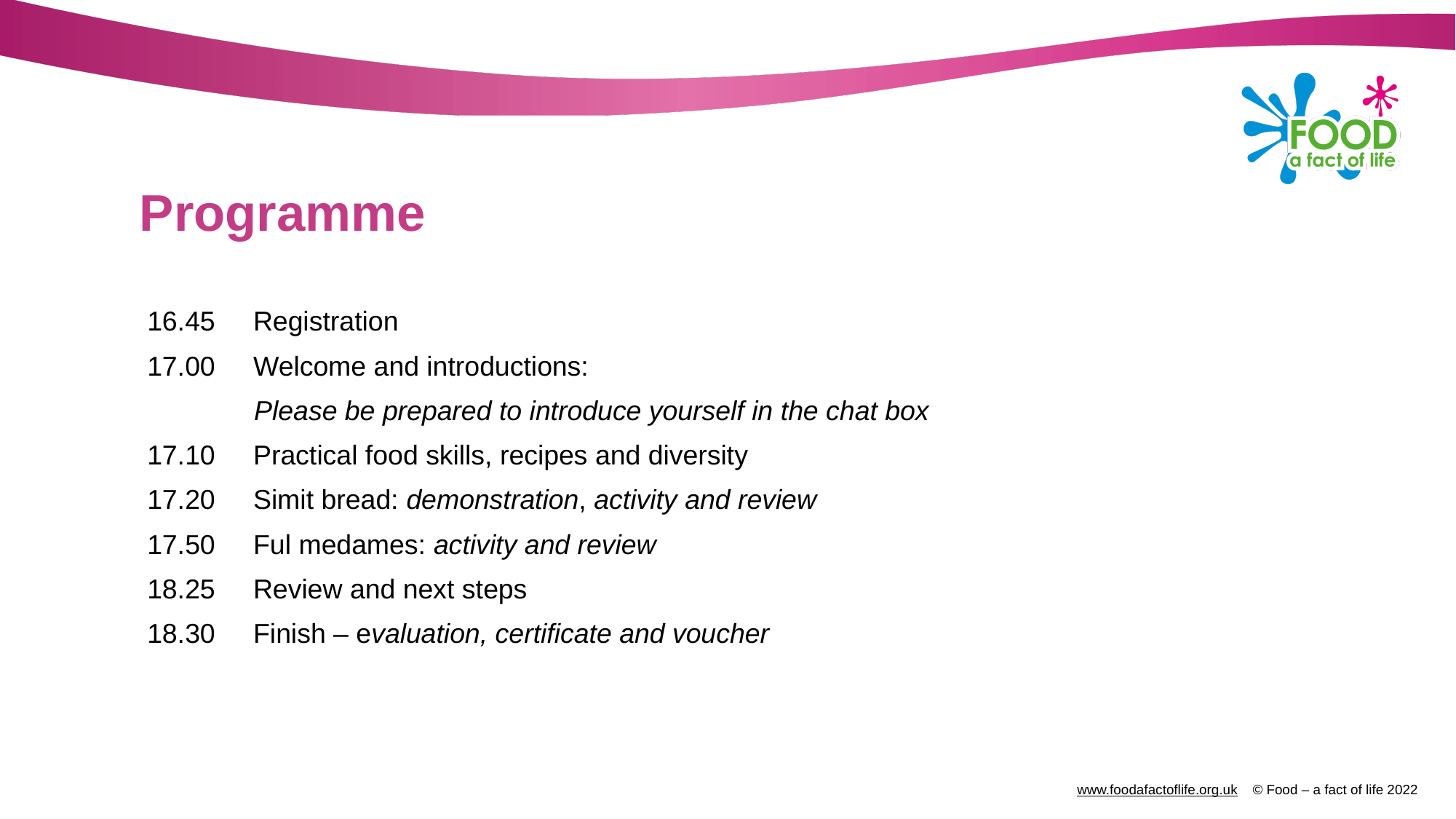

# Programme
16.45     Registration
17.00     Welcome and introductions:
              Please be prepared to introduce yourself in the chat box
17.10     Practical food skills, recipes and diversity
17.20     Simit bread: demonstration, activity and review
17.50     Ful medames: activity and review
18.25     Review and next steps
18.30     Finish – evaluation, certificate and voucher